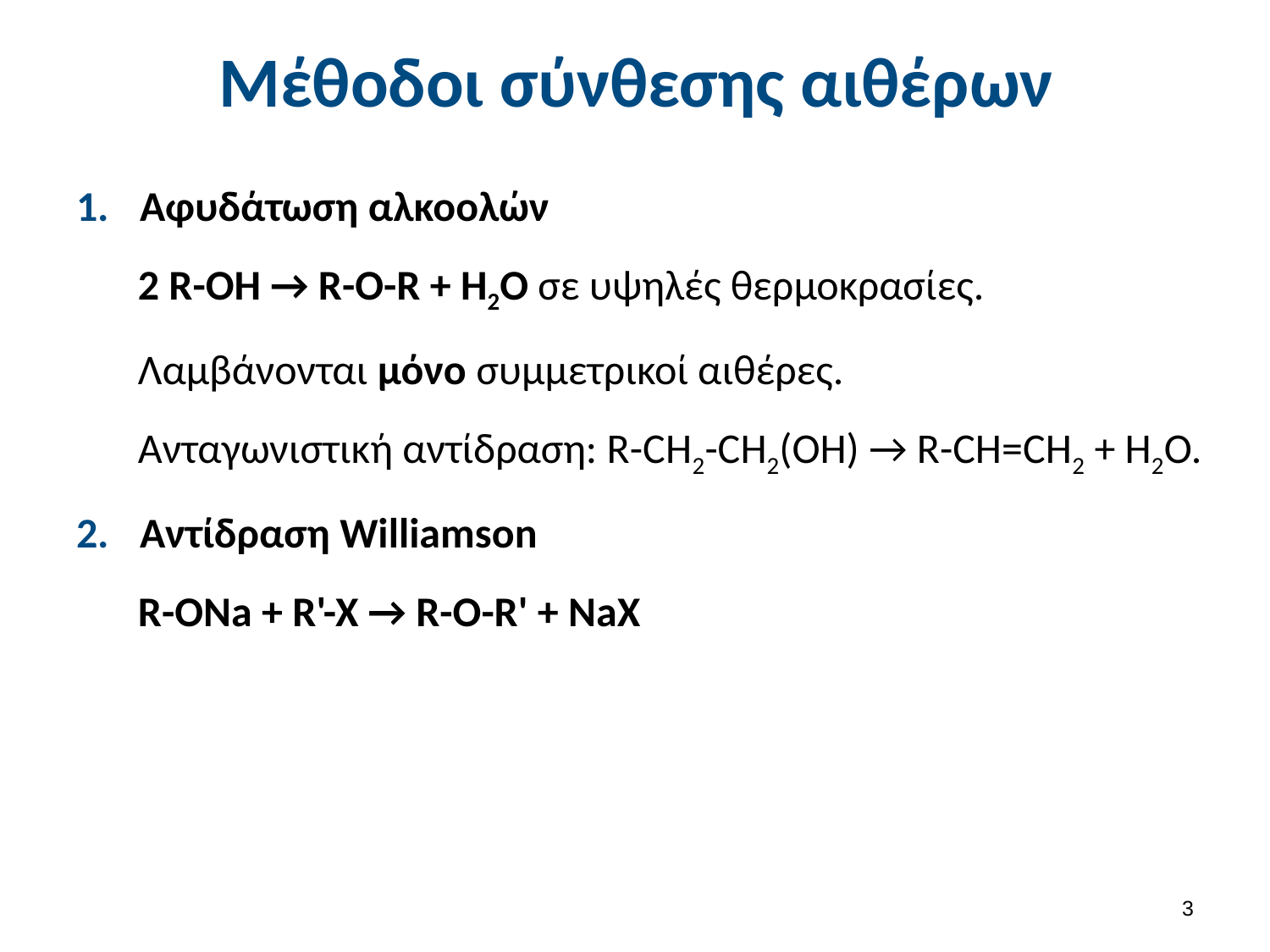

# Μέθοδοι σύνθεσης αιθέρων
Αφυδάτωση αλκοολών
2 R-OH → R-O-R + Η2Ο σε υψηλές θερμοκρασίες.
Λαμβάνονται μόνο συμμετρικοί αιθέρες.
Ανταγωνιστική αντίδραση: R-CH2-CH2(OH) → R-CH=CH2 + H2O.
Αντίδραση Williamson
R-ONa + R'-X → R-O-R' + NaX
3